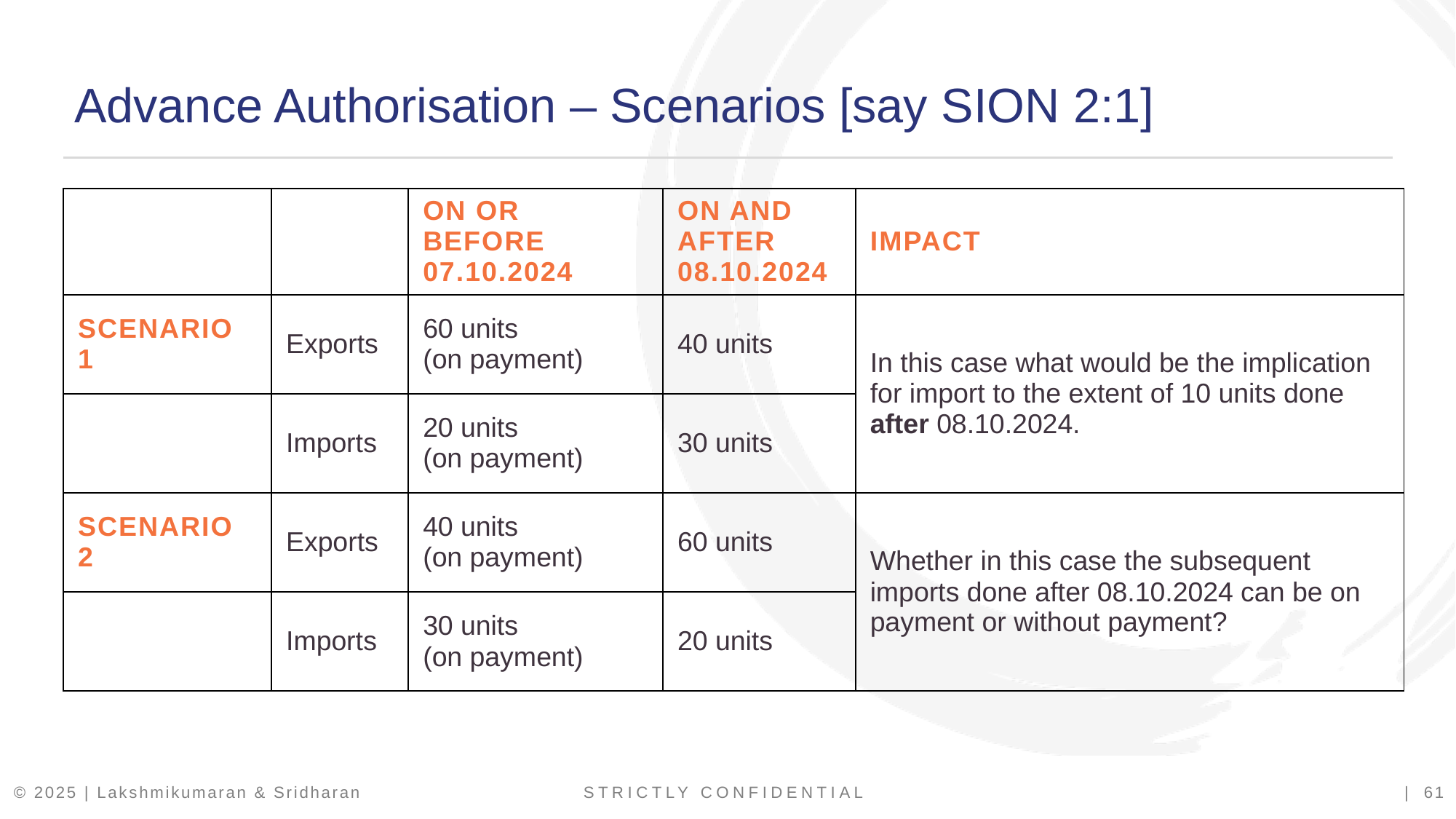

Advance Authorisation – Scenarios [say SION 2:1]
|  |  | On or before 07.10.2024 | On and after 08.10.2024 | Impact |
| --- | --- | --- | --- | --- |
| Scenario 1 | Exports | 60 units (on payment) | 40 units | In this case what would be the implication for import to the extent of 10 units done after 08.10.2024. |
|  | Imports | 20 units (on payment) | 30 units |  |
| Scenario 2 | Exports | 40 units (on payment) | 60 units | Whether in this case the subsequent imports done after 08.10.2024 can be on payment or without payment? |
|  | Imports | 30 units (on payment) | 20 units |  |